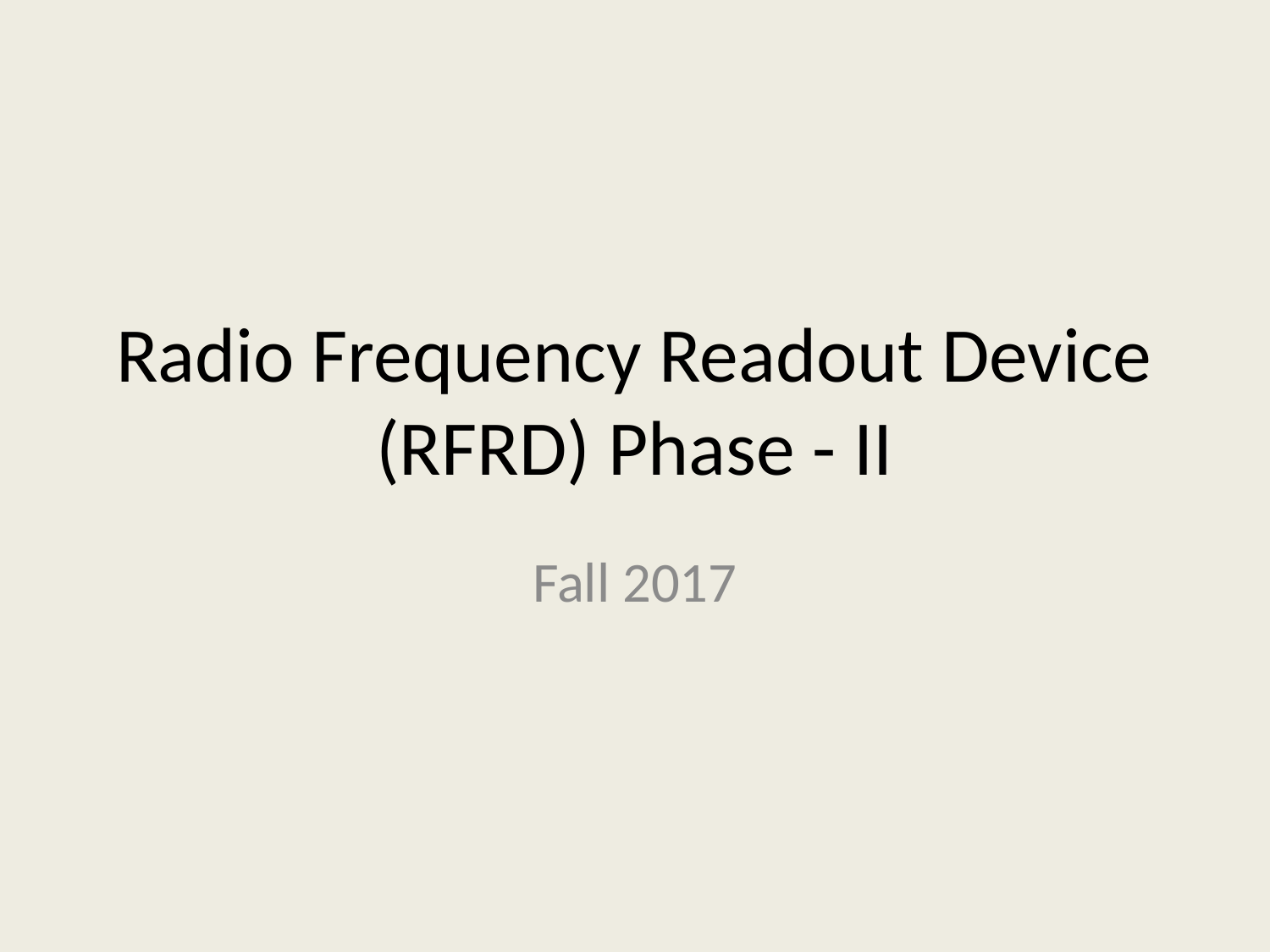

# Radio Frequency Readout Device (RFRD) Phase - II
Fall 2017